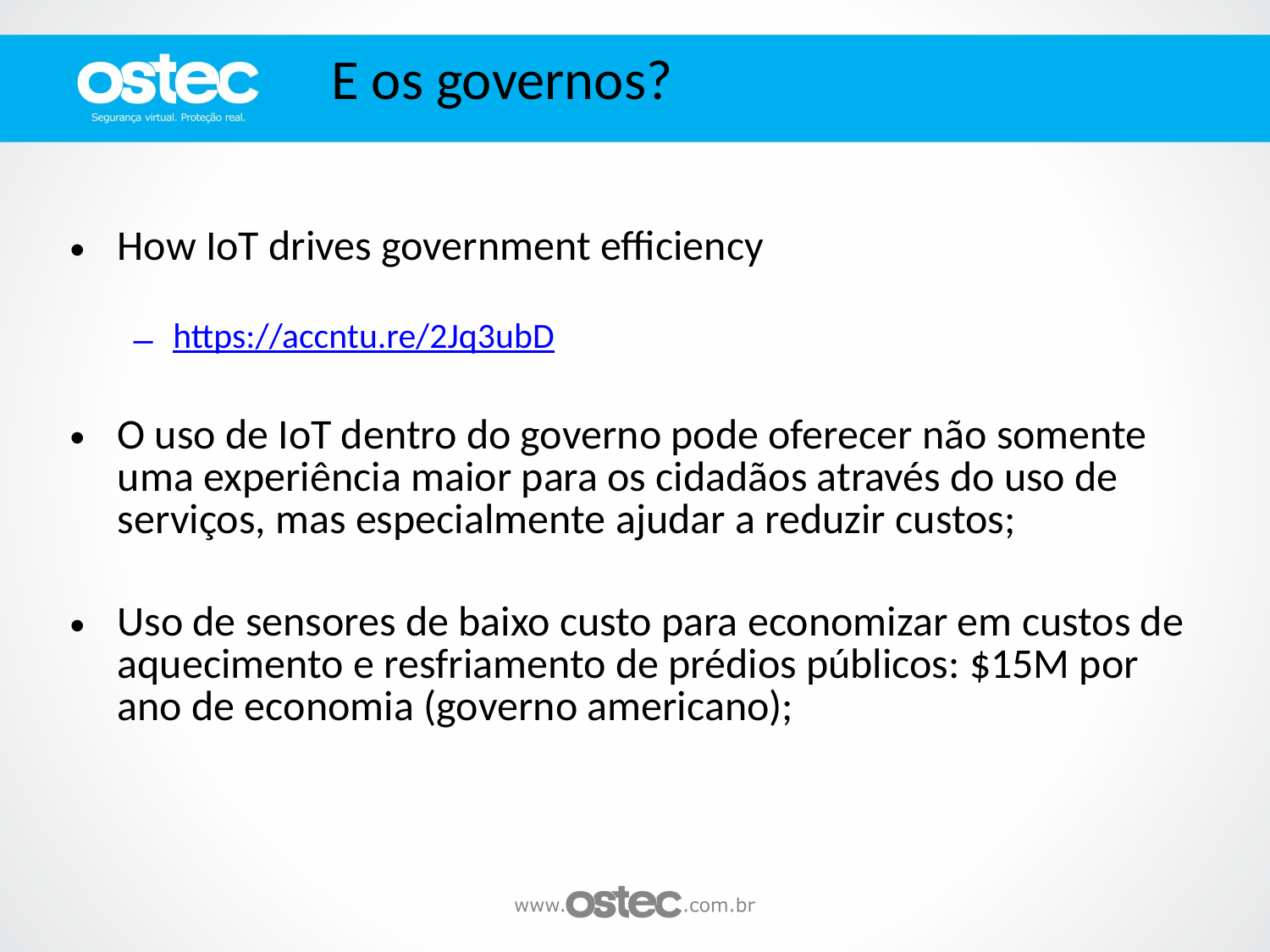

E os governos?
How IoT drives government efficiency

https://accntu.re/2Jq3ubD

O uso de IoT dentro do governo pode oferecer não somente uma experiência maior para os cidadãos através do uso de serviços, mas especialmente ajudar a reduzir custos;

Uso de sensores de baixo custo para economizar em custos de aquecimento e resfriamento de prédios públicos: $15M por ano de economia (governo americano);